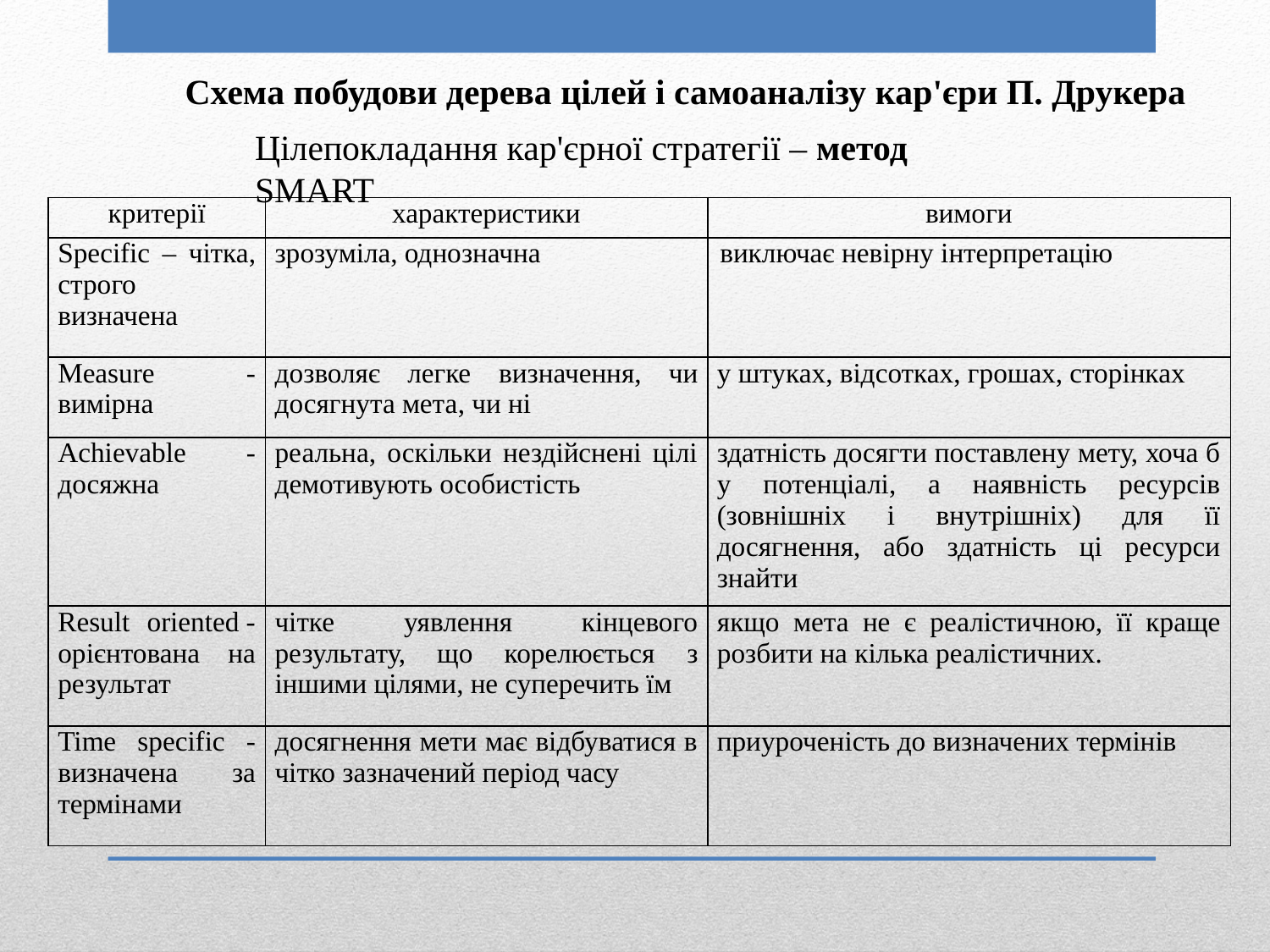

Схема побудови дерева цілей і самоаналізу кар'єри П. Друкера
Цілепокладання кар'єрної стратегії – метод SMART
| критерії | характеристики | вимоги |
| --- | --- | --- |
| Specific – чітка, строго визначена | зрозуміла, однозначна | виключає невірну інтерпретацію |
| Measure - вимірна | дозволяє легке визначення, чи досягнута мета, чи ні | у штуках, відсотках, грошах, сторінках |
| Achievable - досяжна | реальна, оскільки нездійснені цілі демотивують особистість | здатність досягти поставлену мету, хоча б у потенціалі, а наявність ресурсів (зовнішніх і внутрішніх) для її досягнення, або здатність ці ресурси знайти |
| Result oriented - орієнтована на результат | чітке уявлення кінцевого результату, що корелюється з іншими цілями, не суперечить їм | якщо мета не є реалістичною, її краще розбити на кілька реалістичних. |
| Time specific - визначена за термінами | досягнення мети має відбуватися в чітко зазначений період часу | приуроченість до визначених термінів |